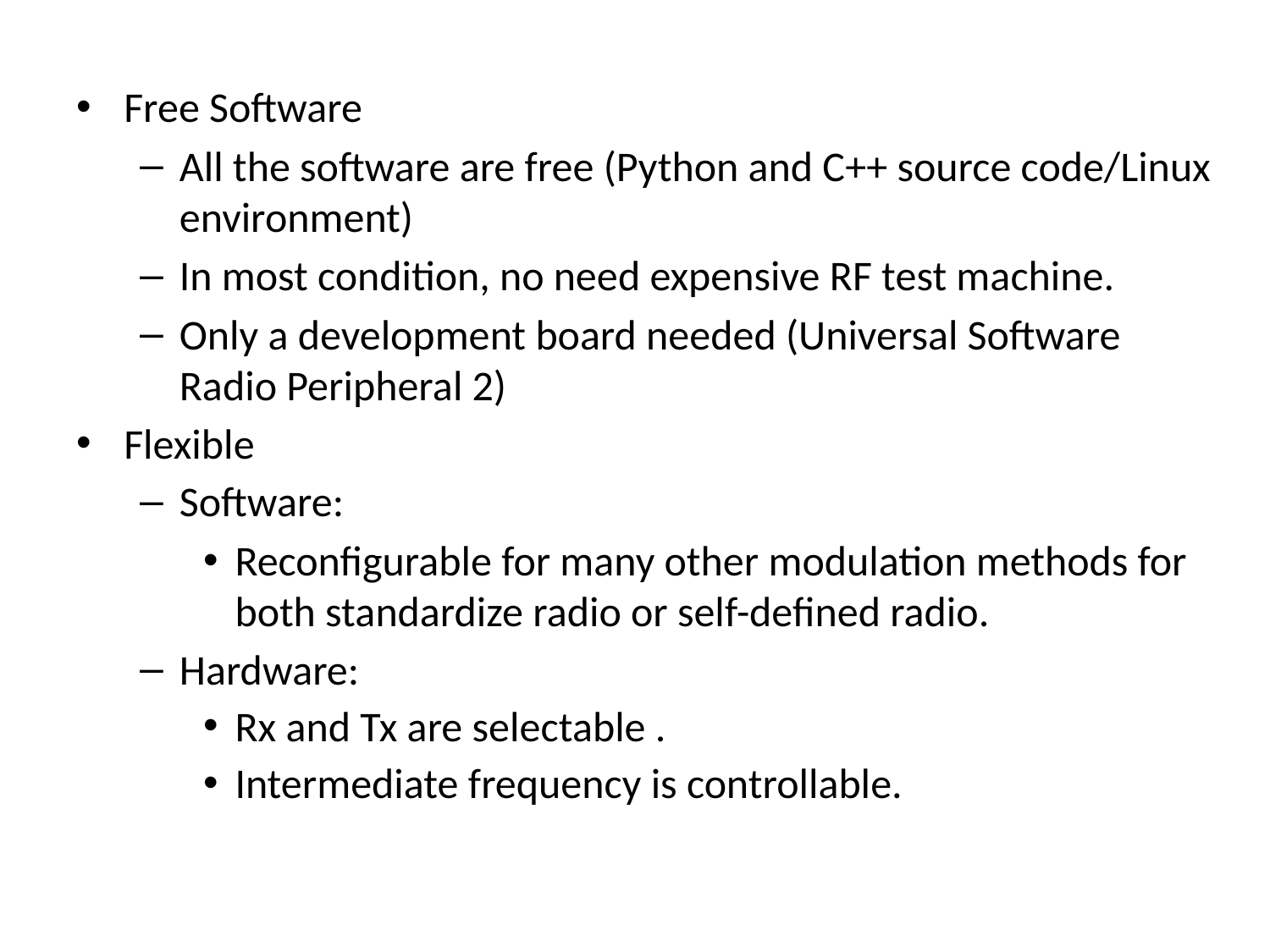

Free Software
All the software are free (Python and C++ source code/Linux environment)
In most condition, no need expensive RF test machine.
Only a development board needed (Universal Software Radio Peripheral 2)
Flexible
Software:
Reconfigurable for many other modulation methods for both standardize radio or self-defined radio.
Hardware:
Rx and Tx are selectable .
Intermediate frequency is controllable.